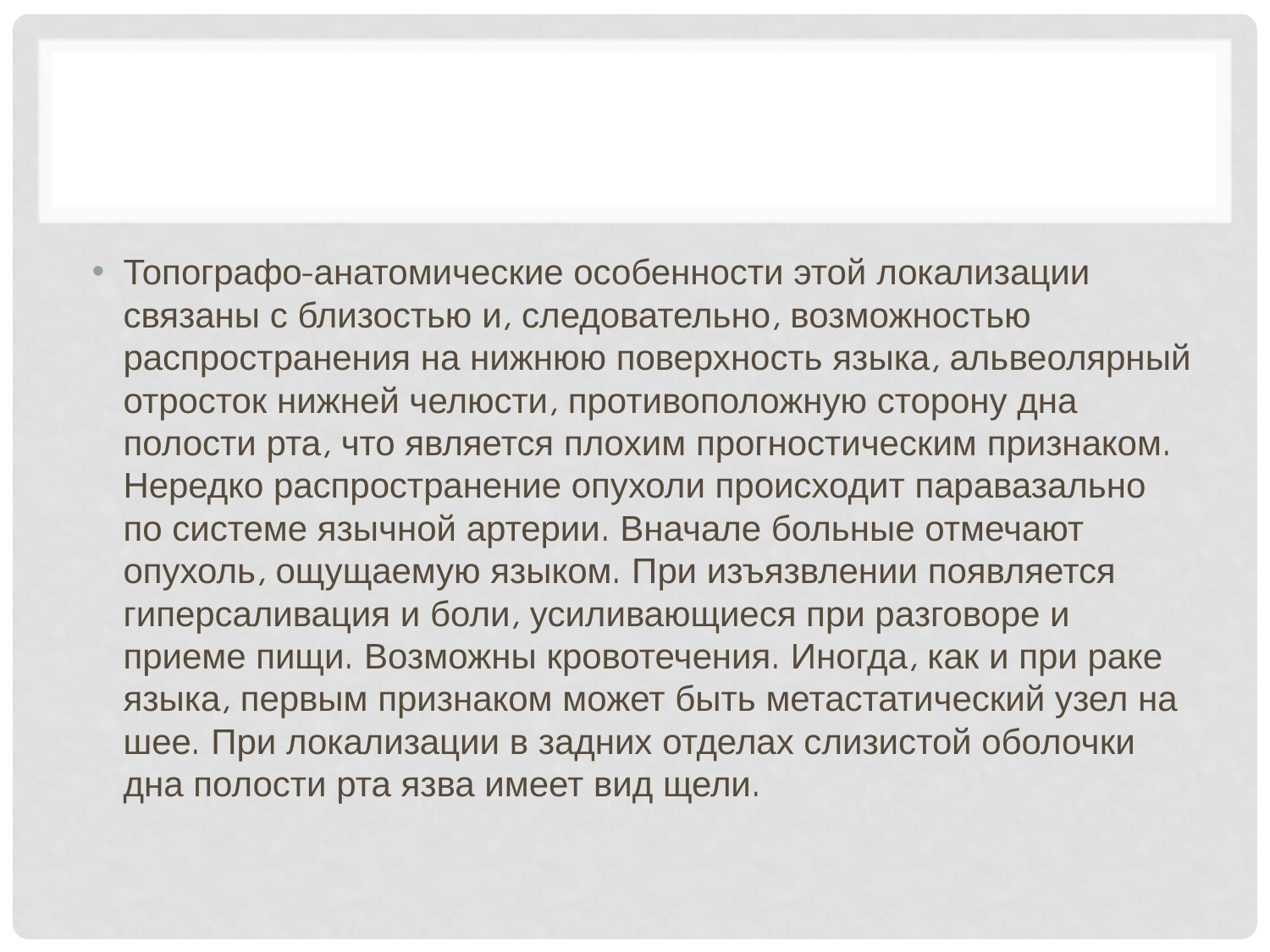

#
Топографо-анатомические особенности этой локализации связаны с близостью и, следовательно, возможностью распространения на нижнюю поверхность языка, альвеолярный отросток нижней челюсти, противоположную сторону дна полости рта, что является плохим прогностическим признаком. Нередко распространение опухоли происходит паравазально по системе язычной артерии. Вначале больные отмечают опухоль, ощущаемую языком. При изъязвлении появляется гиперсаливация и боли, усиливающиеся при разговоре и приеме пищи. Возможны кровотечения. Иногда, как и при раке языка, первым признаком может быть метастатический узел на шее. При локализации в задних отделах слизистой оболочки дна полости рта язва имеет вид щели.